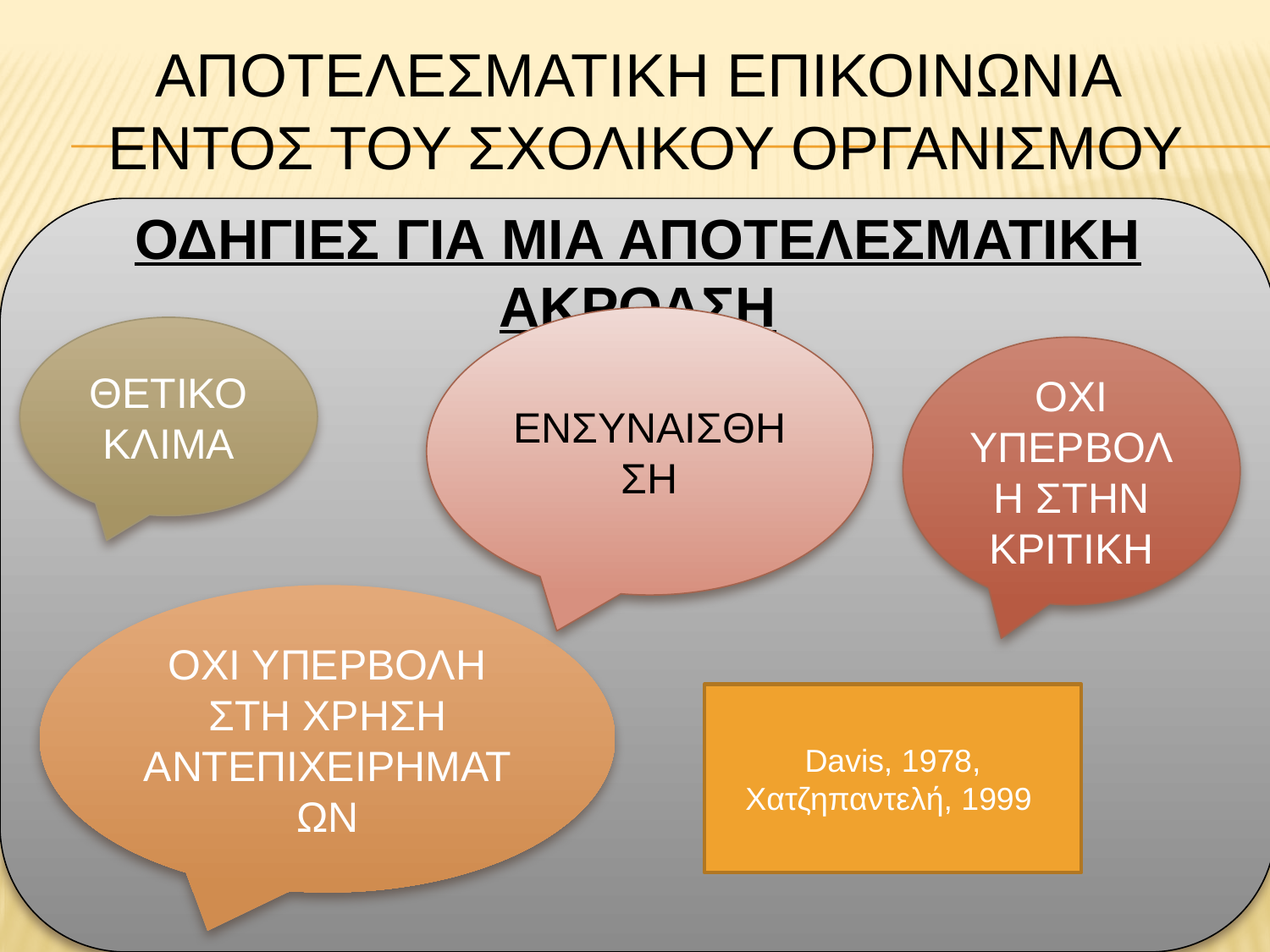

# αποτελεσματικη επικοινωνια εντοσ του σχολικου οργανισμου

ΟΔΗΓΙΕΣ ΓΙΑ ΜΙΑ ΑΠΟΤΕΛΕΣΜΑΤΙΚΗ ΑΚΡΟΑΣΗ

ΕΝΣΥΝΑΙΣΘΗΣΗ
ΘΕΤΙΚΟ
ΚΛΙΜΑ
ΟΧΙ ΥΠΕΡΒΟΛΗ ΣΤΗΝ ΚΡΙΤΙΚΗ
ΟΧΙ ΥΠΕΡΒΟΛΗ ΣΤΗ ΧΡΗΣΗ ΑΝΤΕΠΙΧΕΙΡΗΜΑΤΩΝ
Davis, 1978,
Χατζηπαντελή, 1999